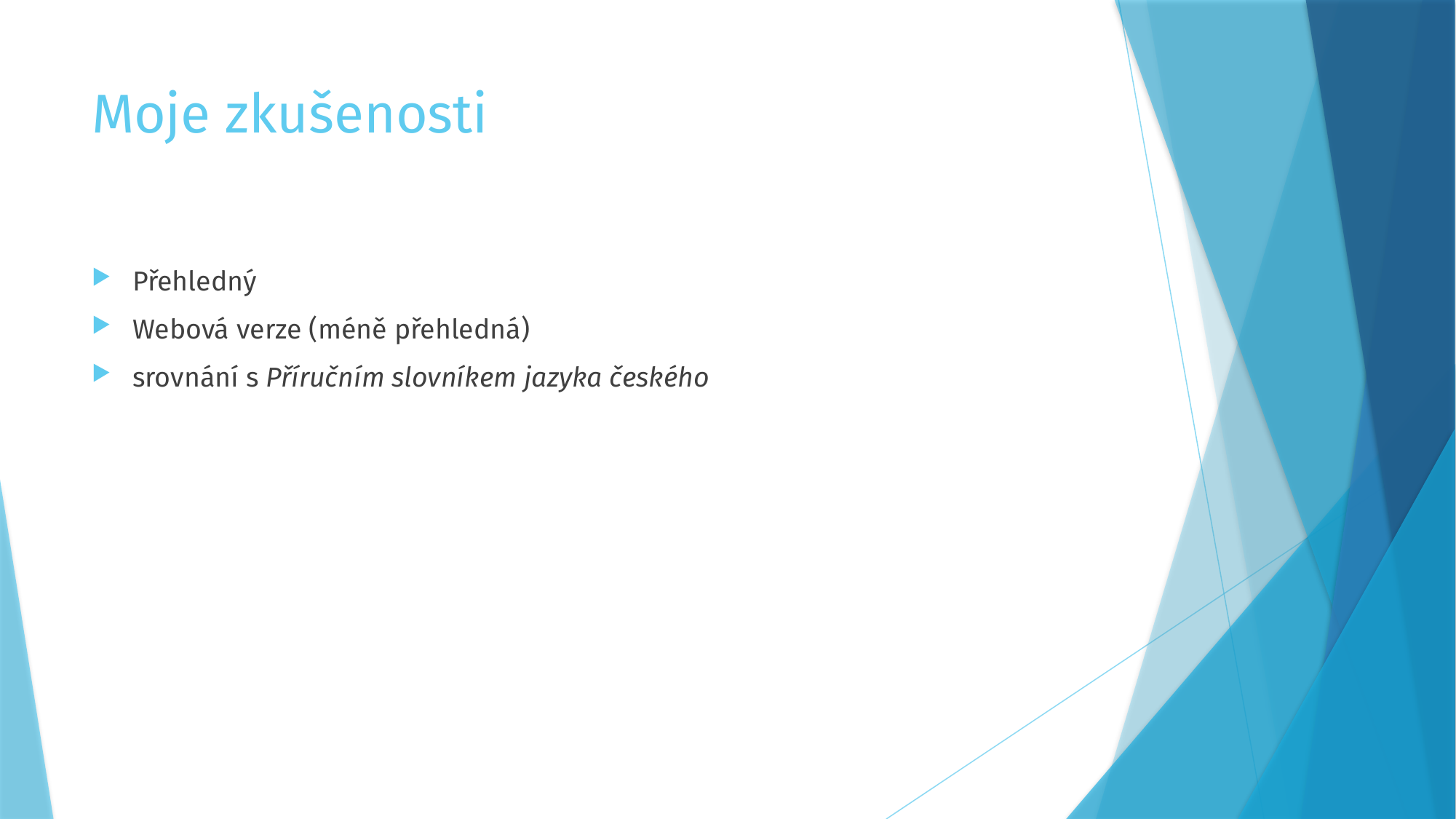

# Moje zkušenosti
Přehledný
Webová verze (méně přehledná)
srovnání s Příručním slovníkem jazyka českého